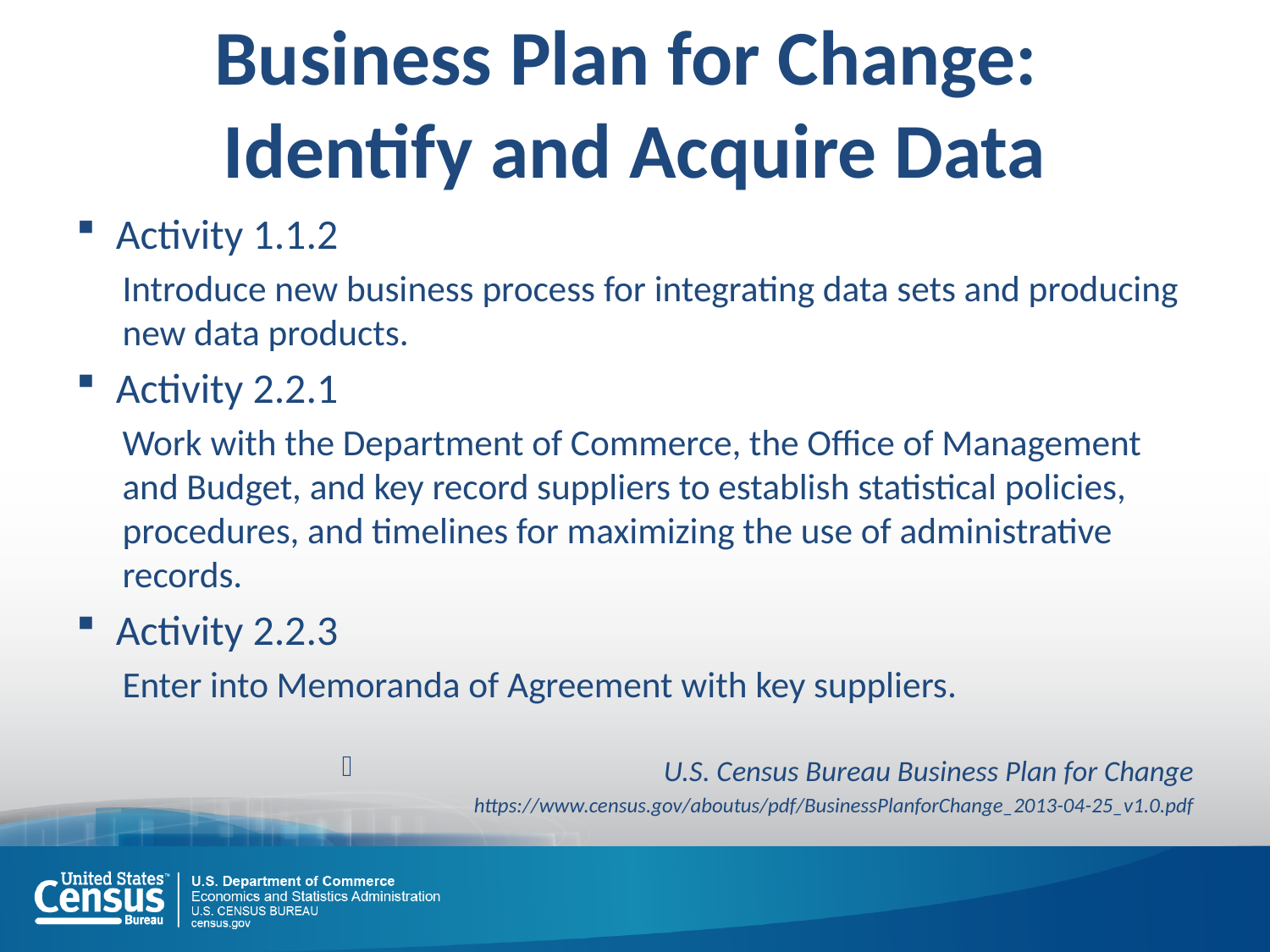

# Business Plan for Change: Identify and Acquire Data
Activity 1.1.2
Introduce new business process for integrating data sets and producing new data products.
Activity 2.2.1
Work with the Department of Commerce, the Office of Management and Budget, and key record suppliers to establish statistical policies, procedures, and timelines for maximizing the use of administrative records.
Activity 2.2.3
Enter into Memoranda of Agreement with key suppliers.

U.S. Census Bureau Business Plan for Change
https://www.census.gov/aboutus/pdf/BusinessPlanforChange_2013-04-25_v1.0.pdf